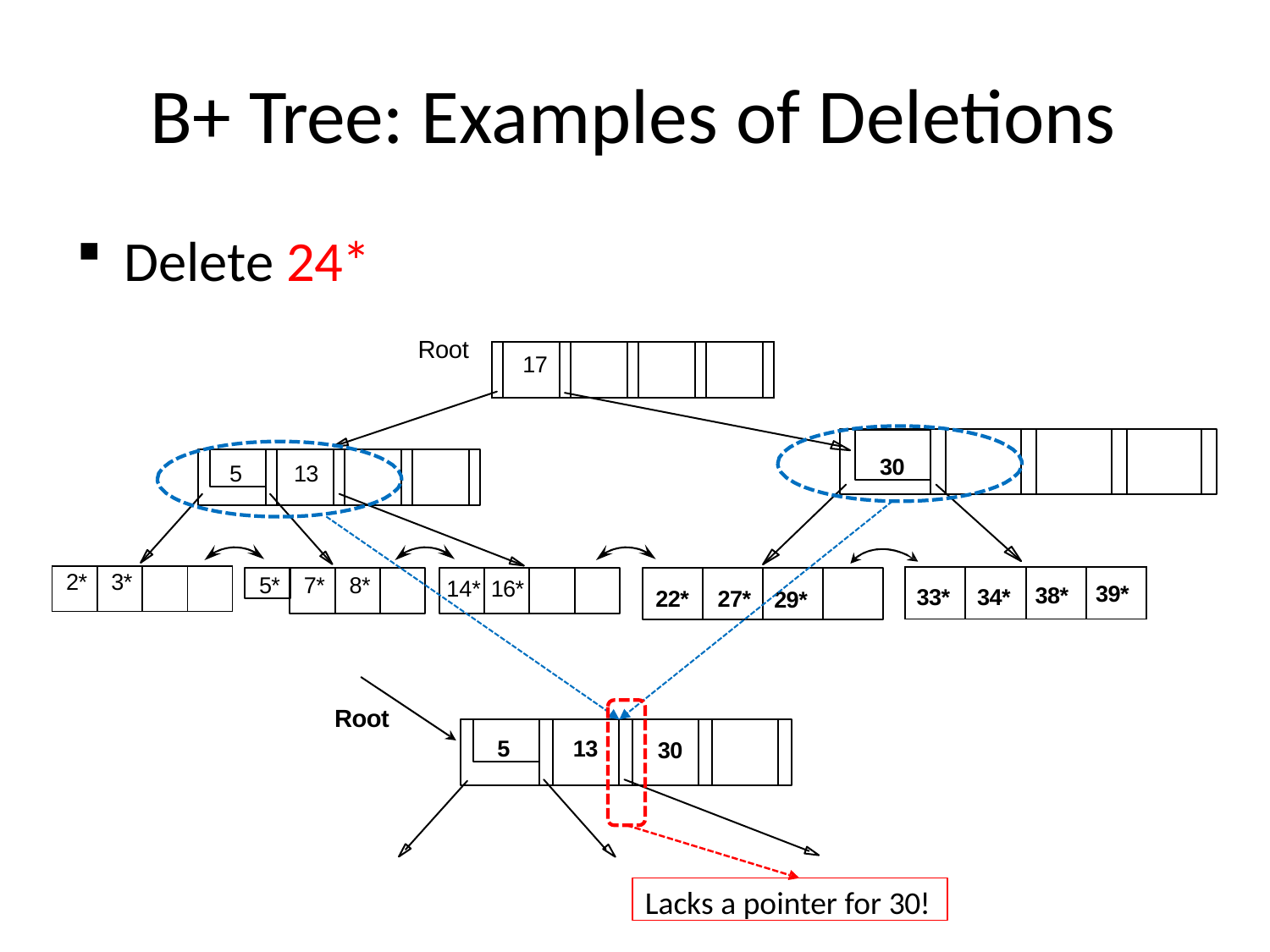

# B+ Tree: Examples of Deletions
Delete 24*
Root
|  | 17 |  |  |  |  |  |  |  |
| --- | --- | --- | --- | --- | --- | --- | --- | --- |

30
5
13

| 2\* | 3\* |  |  |
| --- | --- | --- | --- |
| 33\* | 34\* | 38\* | 39\* |
| --- | --- | --- | --- |
5*
7*	8*
14* 16*
22*	27*
29*

Root
5
13
30
Lacks a pointer for 30!